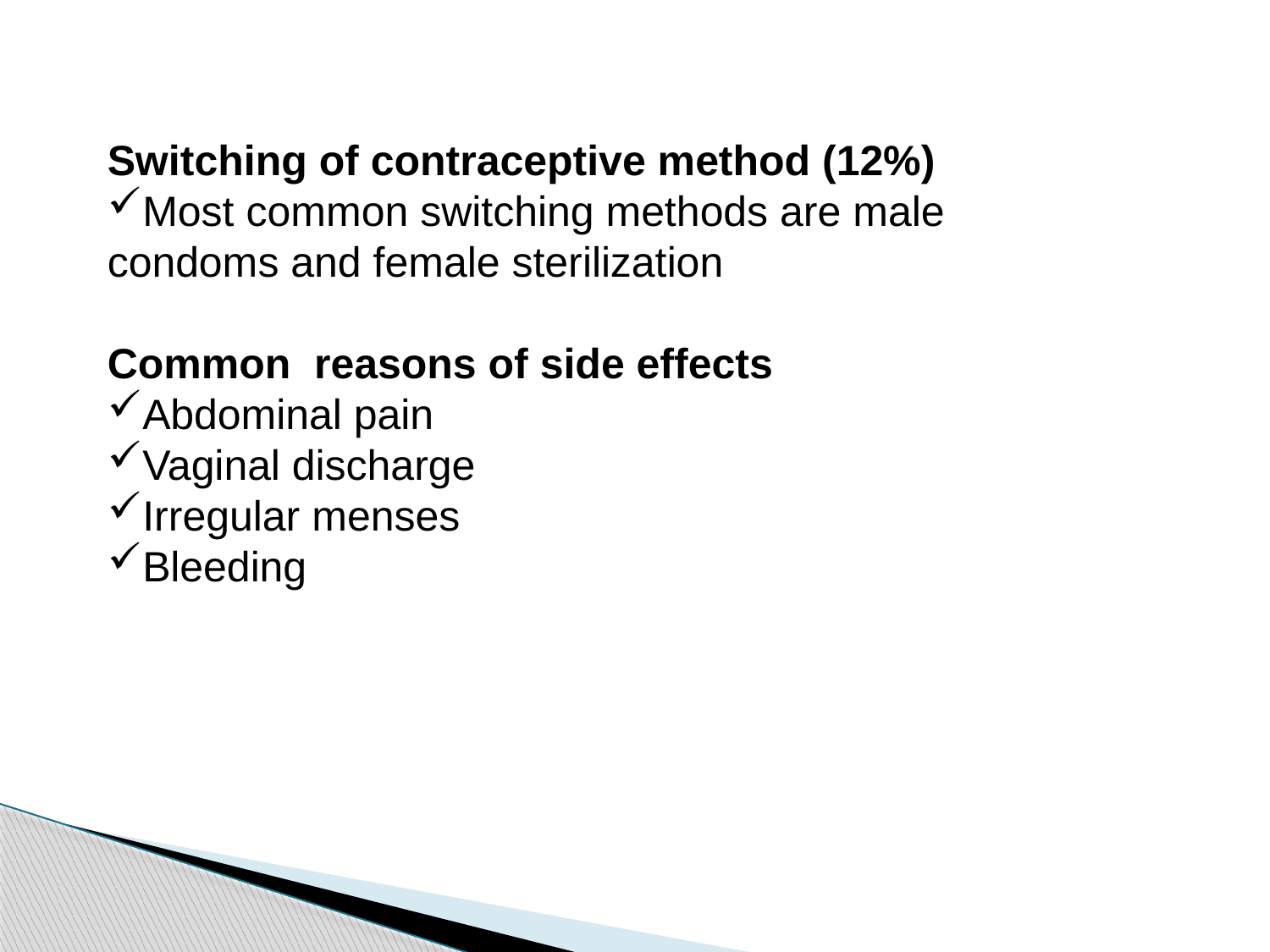

Switching of contraceptive method (12%)
Most common switching methods are male condoms and female sterilization

Common  reasons of side effects
Abdominal pain
Vaginal discharge
Irregular menses
Bleeding